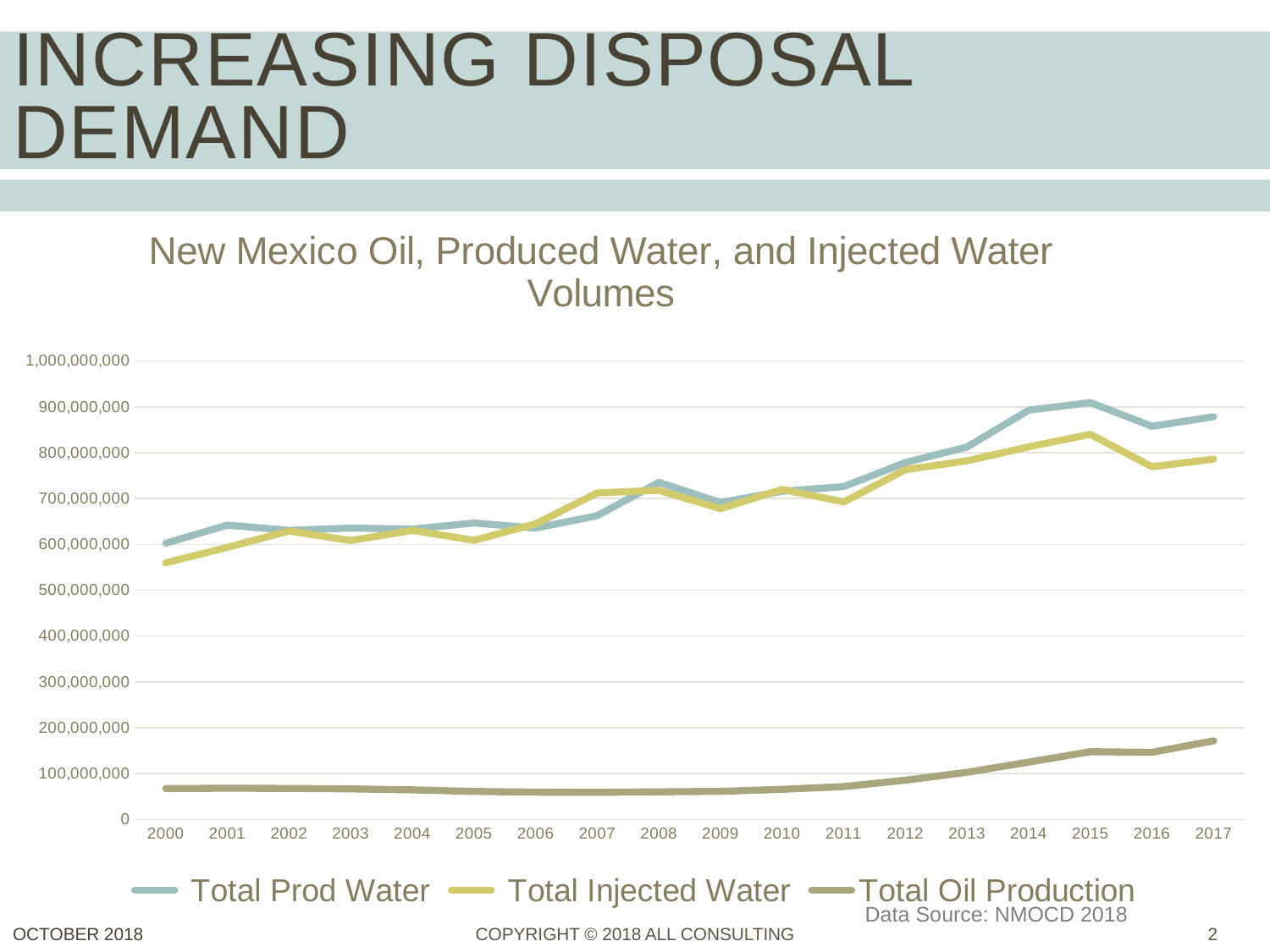

# Increasing Disposal Demand

### Chart: New Mexico Oil, Produced Water, and Injected Water Volumes

| Category |  Total Prod Water |  Total Injected Water |  |
|---|---|---|---|
| 2000 | 602519566.0 | 559601682.0 | 67198000.0 |
| 2001 | 641944759.0 | 593520218.0 | 68001000.0 |
| 2002 | 630670893.0 | 628959600.0 | 67561000.0 |
| 2003 | 635554176.0 | 608443558.0 | 66590000.0 |
| 2004 | 633239440.0 | 630421598.0 | 64517000.0 |
| 2005 | 646711049.0 | 608827276.0 | 60964000.0 |
| 2006 | 635411814.0 | 644693692.0 | 59452000.0 |
| 2007 | 662554067.0 | 712204290.0 | 59177000.0 |
| 2008 | 735265439.0 | 717952498.0 | 60155000.0 |
| 2009 | 691196624.0 | 677841228.0 | 61178000.0 |
| 2010 | 715789800.0 | 719798169.0 | 65568000.0 |
| 2011 | 726035915.0 | 692547239.0 | 71508000.0 |
| 2012 | 778419774.0 | 762808790.0 | 85551000.0 |
| 2013 | 812424463.0 | 782226023.0 | 102789000.0 |
| 2014 | 892659248.0 | 812793816.0 | 125021000.0 |
| 2015 | 909280896.0 | 840010220.0 | 147662000.0 |
| 2016 | 857616260.0 | 769196568.0 | 146389000.0 |
| 2017 | 878393072.0 | 785974579.0 | 171440000.0 |
Data Source: NMOCD 2018
Copyright © 2018 ALL Consulting
2